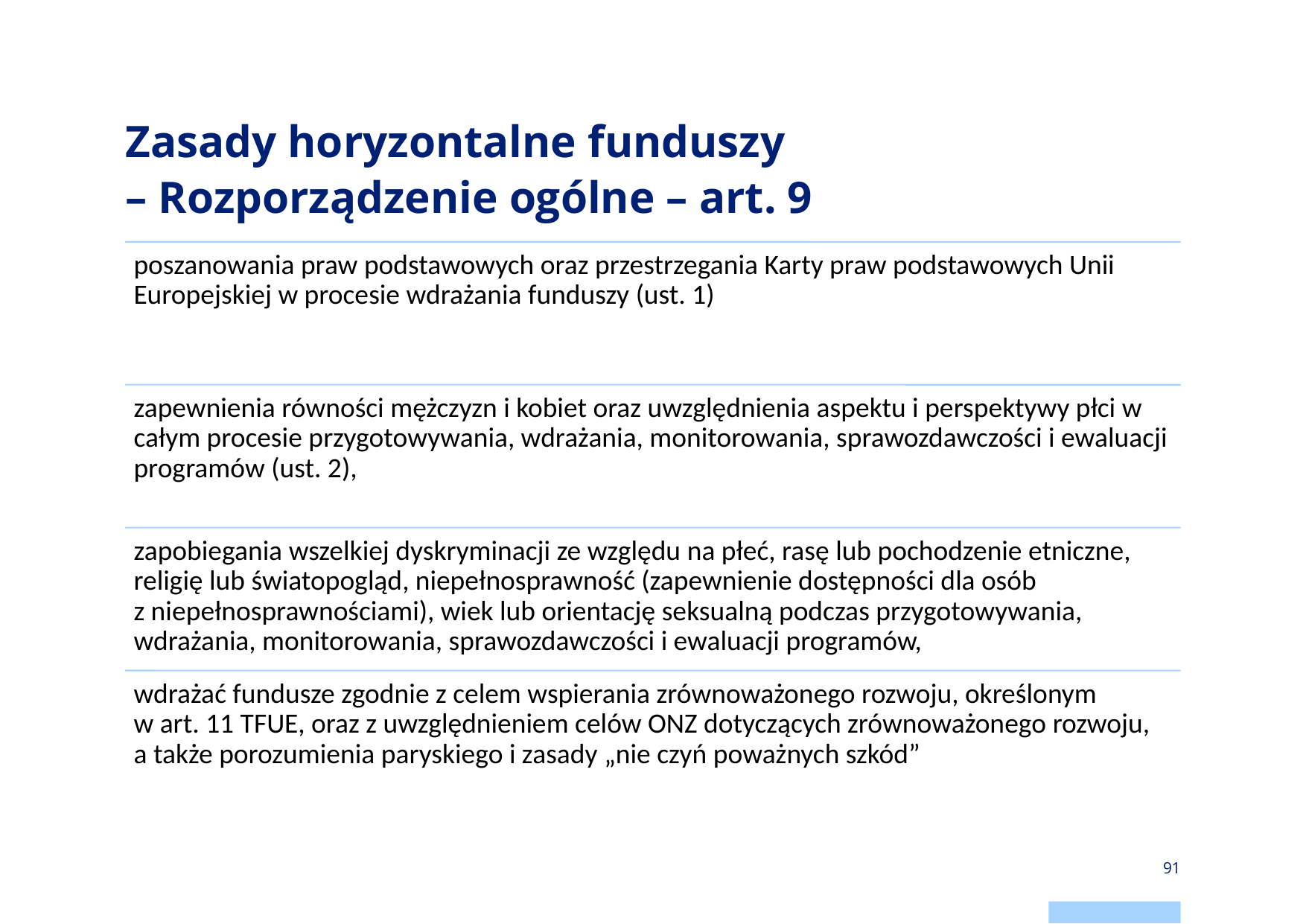

# Zasady horyzontalne funduszy – Rozporządzenie ogólne – art. 9
poszanowania praw podstawowych oraz przestrzegania Karty praw podstawowych Unii Europejskiej w procesie wdrażania funduszy (ust. 1)
zapewnienia równości mężczyzn i kobiet oraz uwzględnienia aspektu i perspektywy płci w całym procesie przygotowywania, wdrażania, monitorowania, sprawozdawczości i ewaluacji programów (ust. 2),
zapobiegania wszelkiej dyskryminacji ze względu na płeć, rasę lub pochodzenie etniczne, religię lub światopogląd, niepełnosprawność (zapewnienie dostępności dla osób z niepełnosprawnościami), wiek lub orientację seksualną podczas przygotowywania, wdrażania, monitorowania, sprawozdawczości i ewaluacji programów,
wdrażać fundusze zgodnie z celem wspierania zrównoważonego rozwoju, określonym w art. 11 TFUE, oraz z uwzględnieniem celów ONZ dotyczących zrównoważonego rozwoju, a także porozumienia paryskiego i zasady „nie czyń poważnych szkód”
91